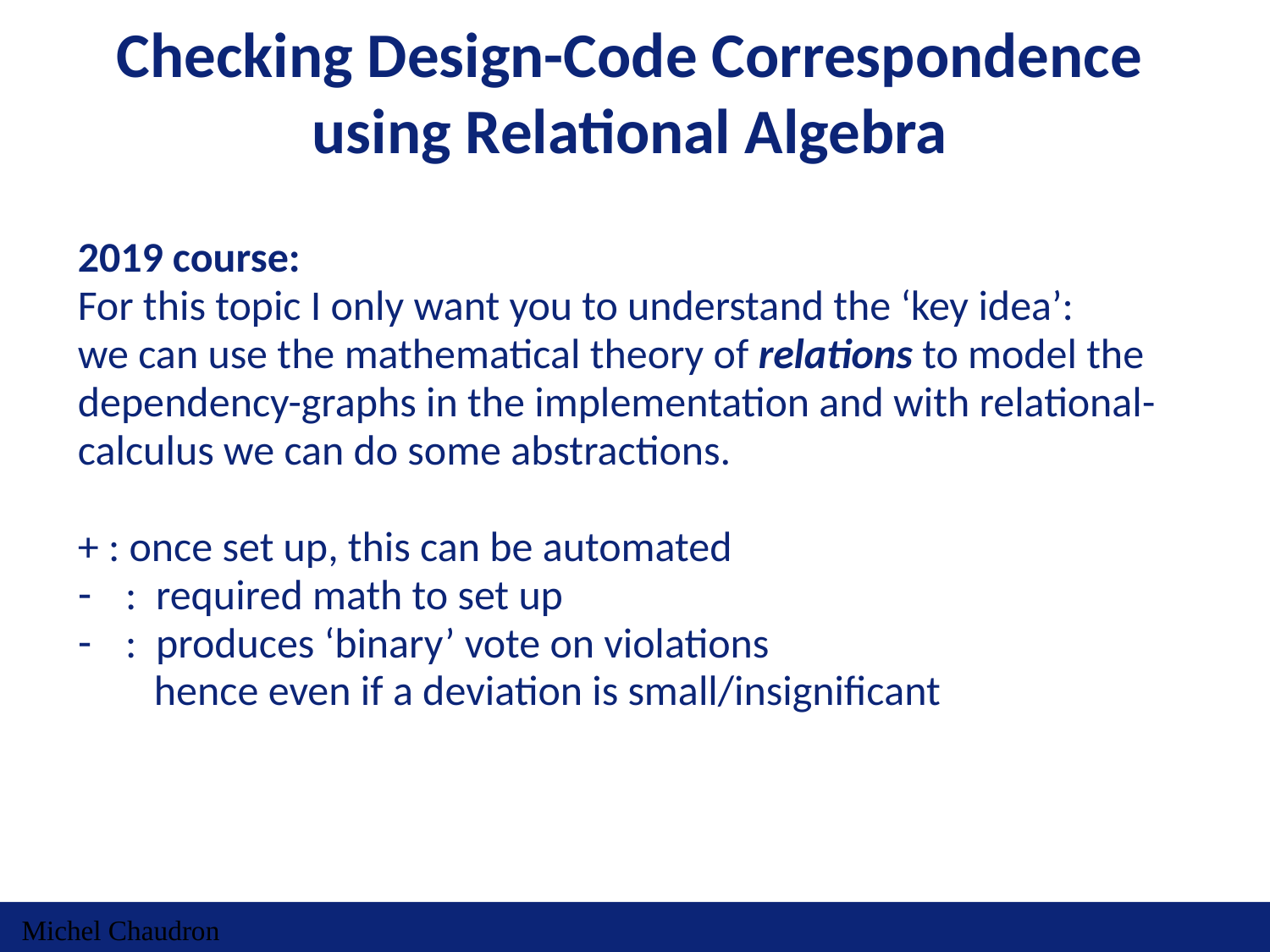

# Checking Design-Code Correspondence using Relational Algebra

2019 course:
For this topic I only want you to understand the ‘key idea’:
we can use the mathematical theory of relations to model the dependency-graphs in the implementation and with relational-calculus we can do some abstractions.

+ : once set up, this can be automated
:  required math to set up
:  produces ‘binary’ vote on violations
   hence even if a deviation is small/insignificant